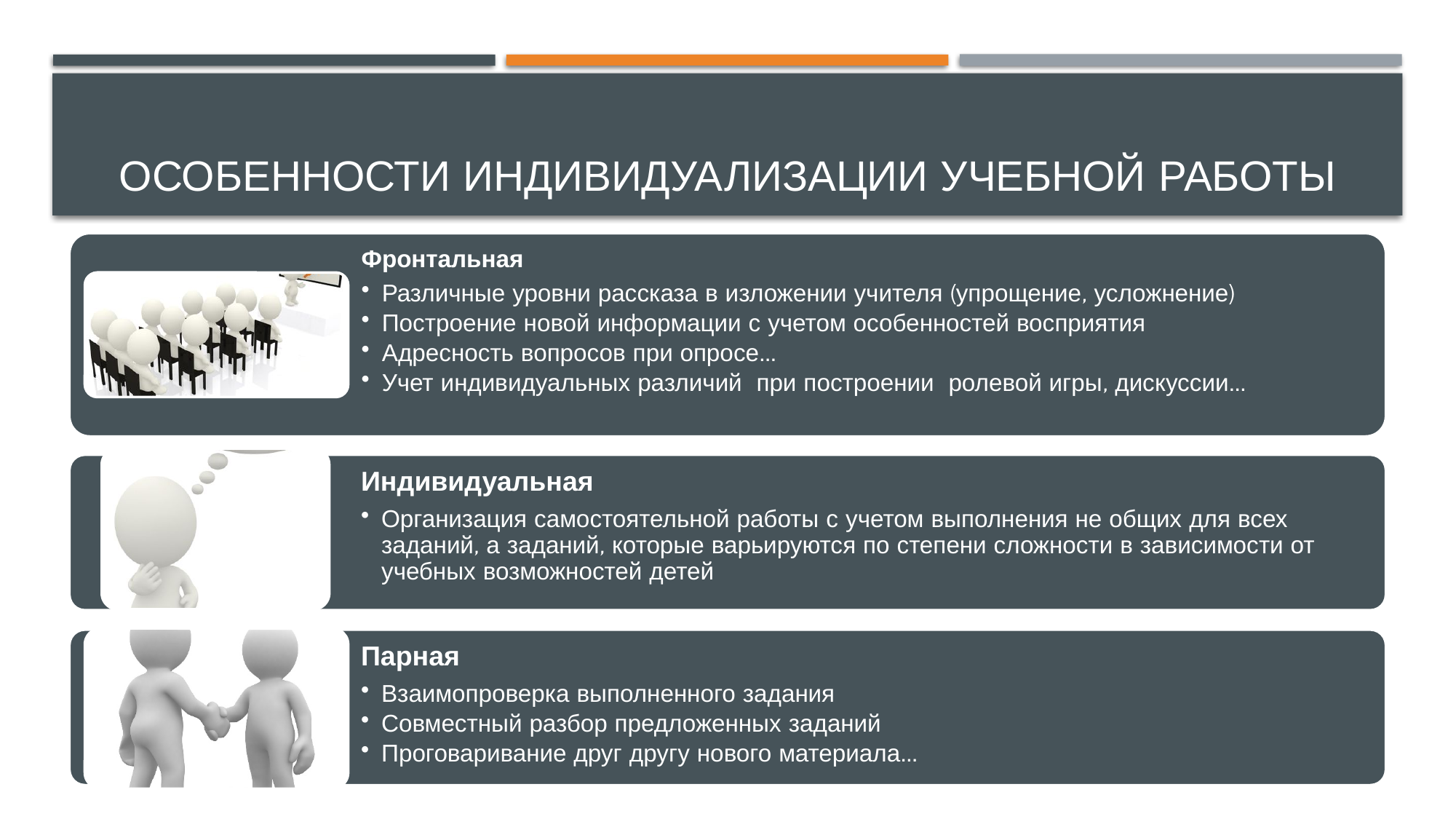

# Особенности индивидуализации учебной работы
Фронтальная
Различные уровни рассказа в изложении учителя (упрощение, усложнение)
Построение новой информации с учетом особенностей восприятия
Адресность вопросов при опросе…
Учет индивидуальных различий  при построении  ролевой игры, дискуссии…
Индивидуальная
Организация самостоятельной работы с учетом выполнения не общих для всех заданий, а заданий, которые варьируются по степени сложности в зависимости от учебных возможностей детей
Парная
Взаимопроверка выполненного задания
Совместный разбор предложенных заданий
Проговаривание друг другу нового материала…